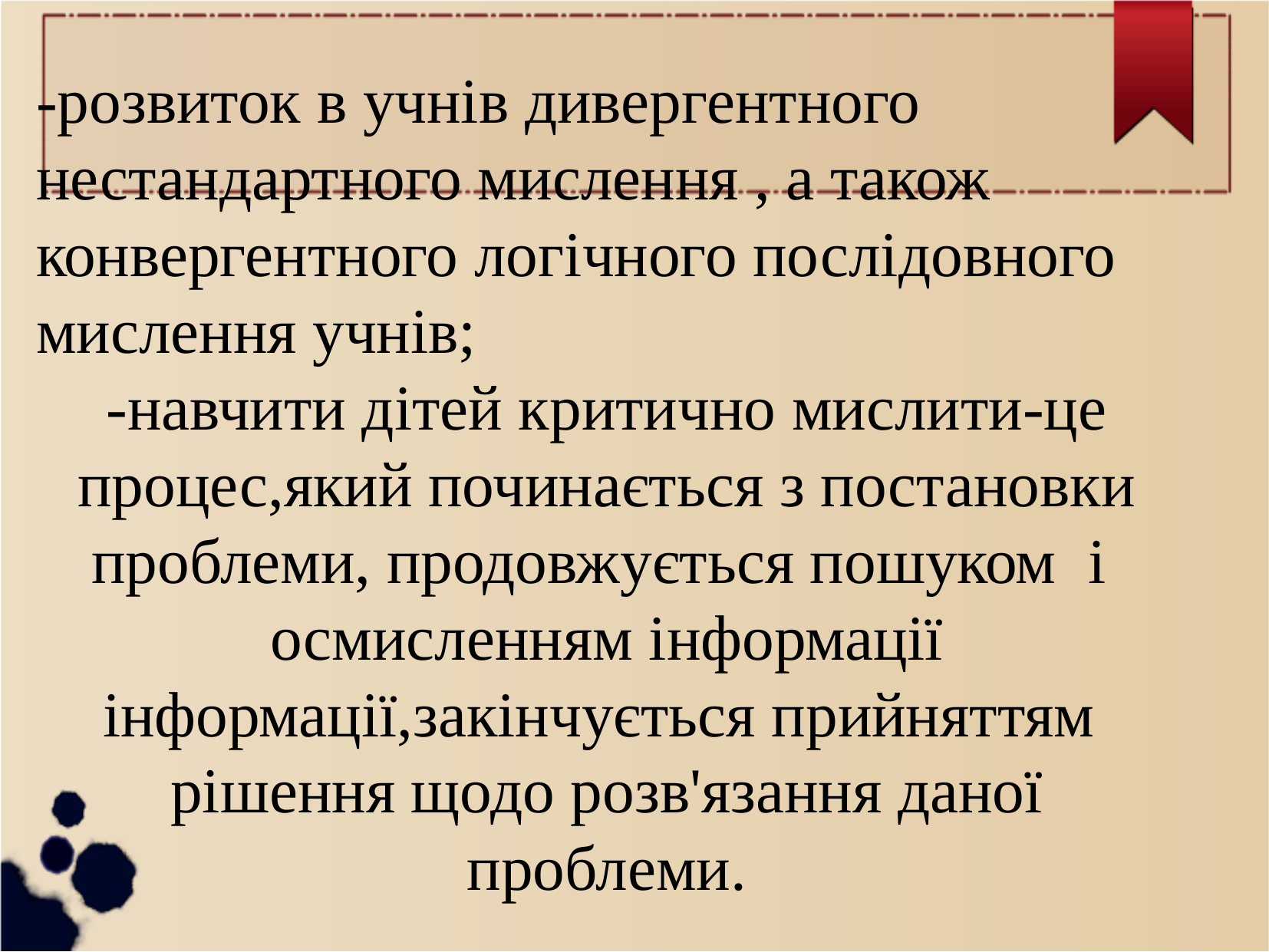

-розвиток в учнів дивергентного нестандартного мислення , а також конвергентного логічного послідовного мислення учнів;
-навчити дітей критично мислити-це процес,який починається з постановки проблеми, продовжується пошуком  і  осмисленням інформації інформації,закінчується прийняттям  рішення щодо розв'язання даної проблеми.